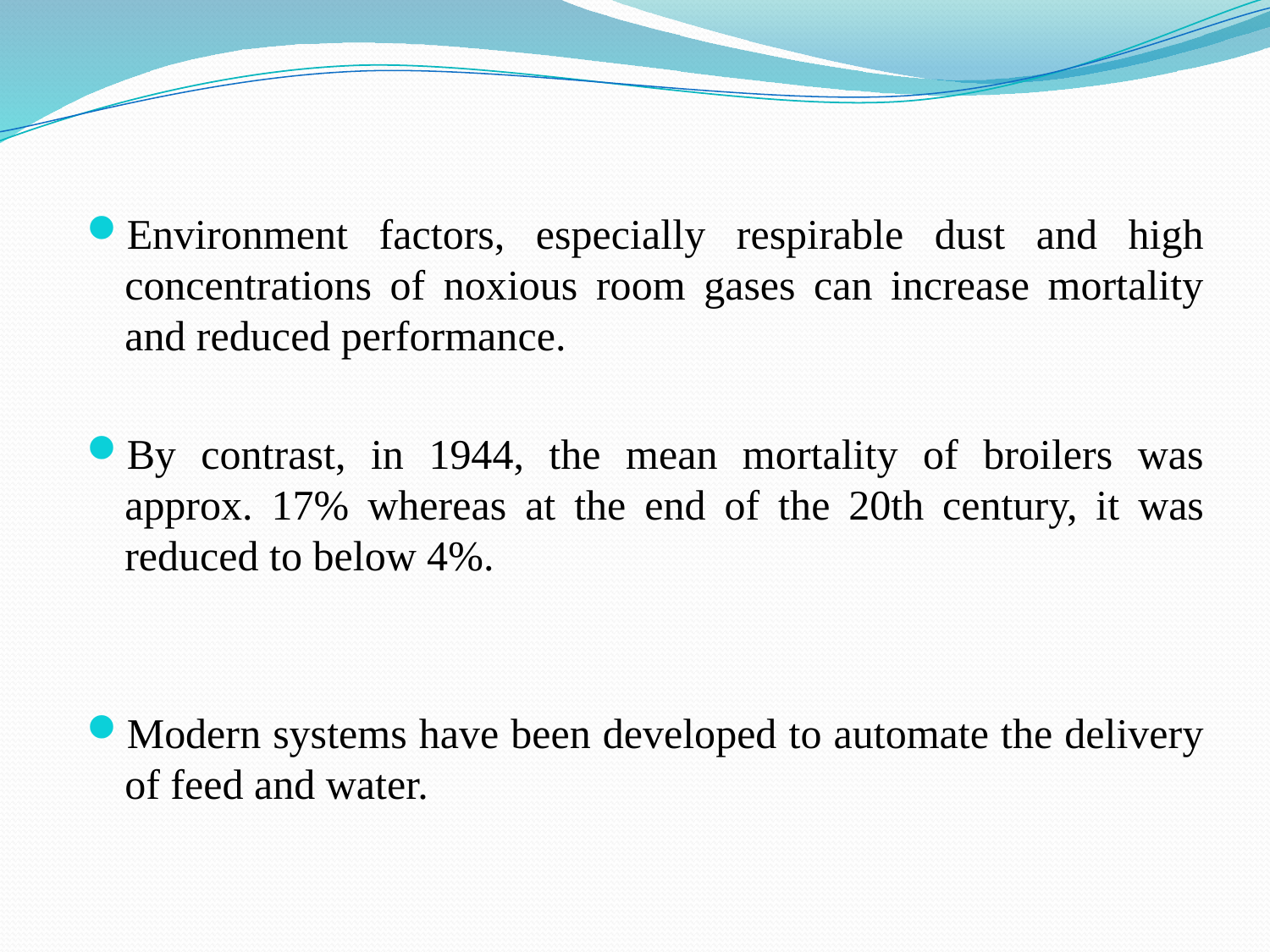

Environment factors, especially respirable dust and high concentrations of noxious room gases can increase mortality and reduced performance.

By contrast, in 1944, the mean mortality of broilers was approx. 17% whereas at the end of the 20th century, it was reduced to below 4%.

Modern systems have been developed to automate the delivery of feed and water.